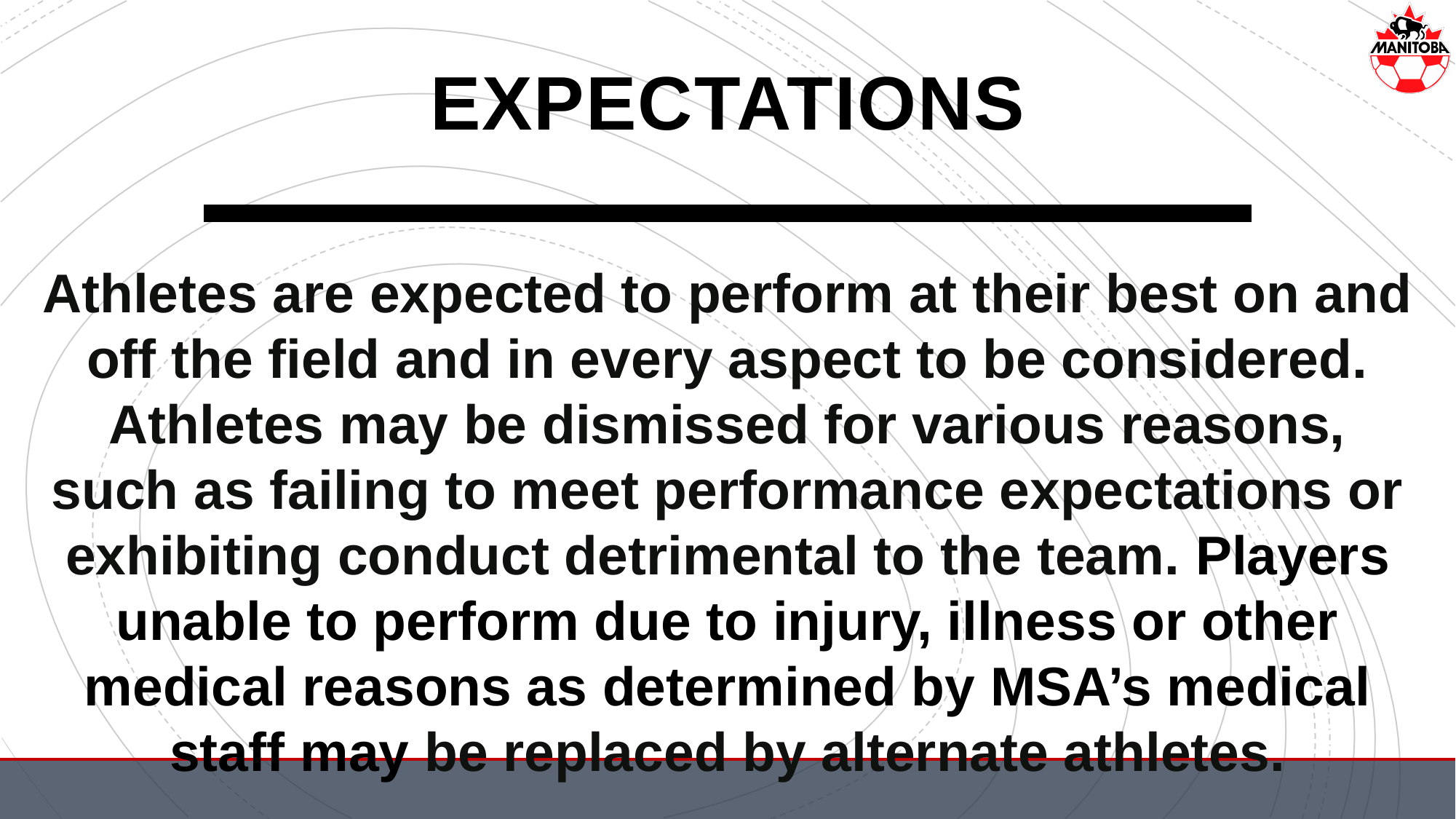

EXPECTATIONS
Athletes are expected to perform at their best on and off the field and in every aspect to be considered. Athletes may be dismissed for various reasons, such as failing to meet performance expectations or exhibiting conduct detrimental to the team. Players unable to perform due to injury, illness or other medical reasons as determined by MSA’s medical staff may be replaced by alternate athletes.